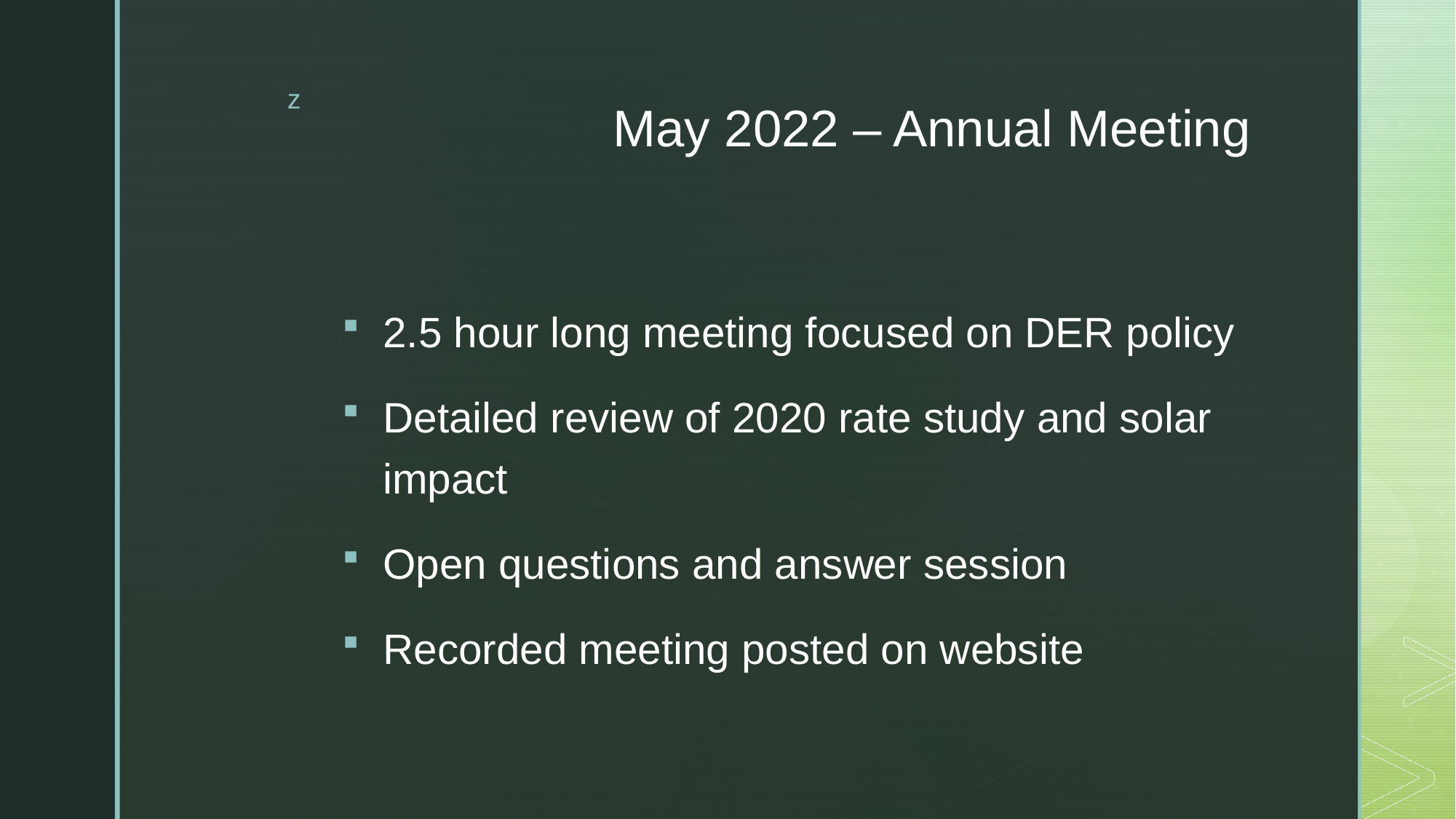

# May 2022 – Annual Meeting
2.5 hour long meeting focused on DER policy
Detailed review of 2020 rate study and solar impact
Open questions and answer session
Recorded meeting posted on website